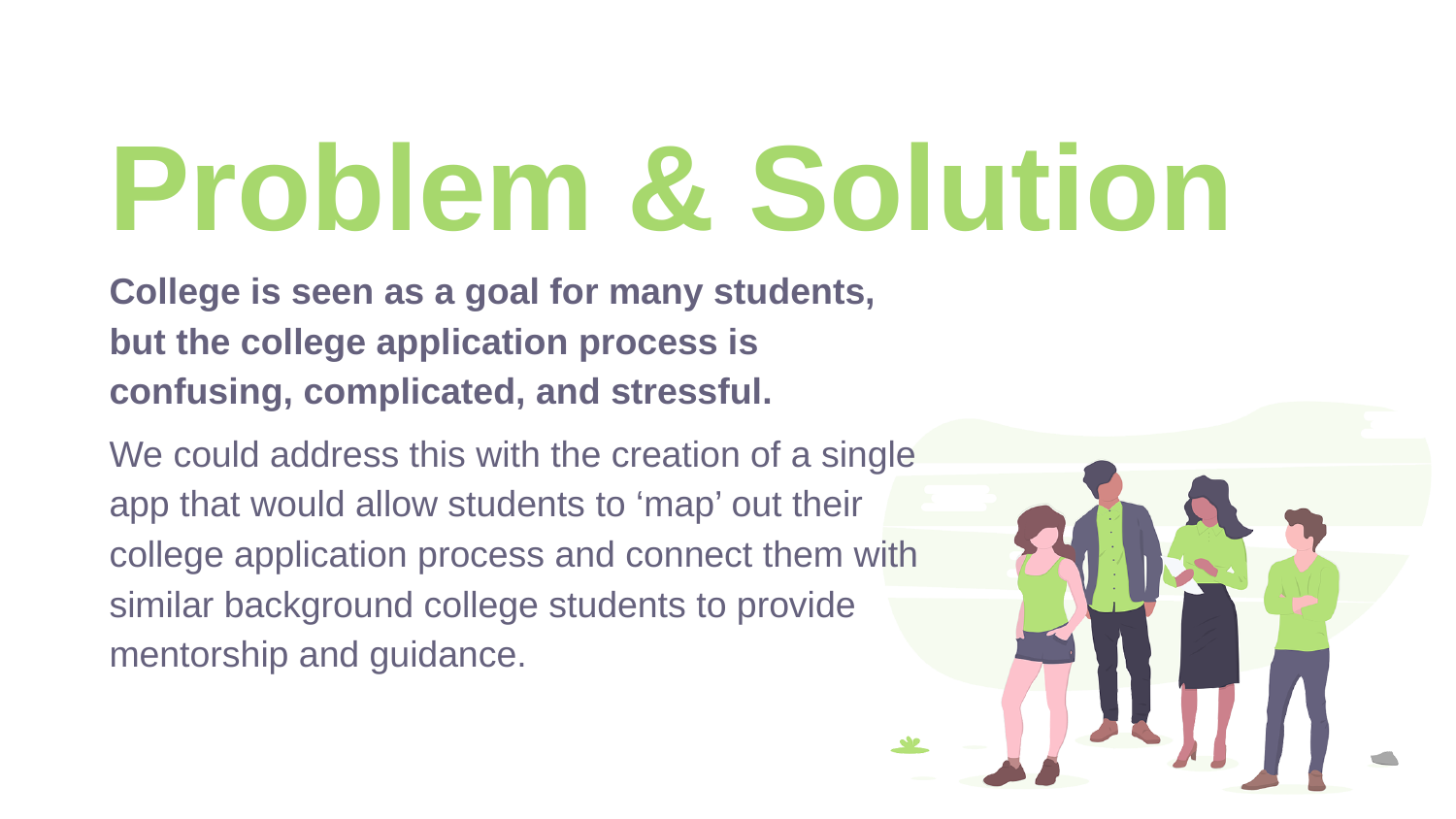

Problem & Solution
College is seen as a goal for many students, but the college application process is confusing, complicated, and stressful.
We could address this with the creation of a single app that would allow students to ‘map’ out their college application process and connect them with similar background college students to provide mentorship and guidance.